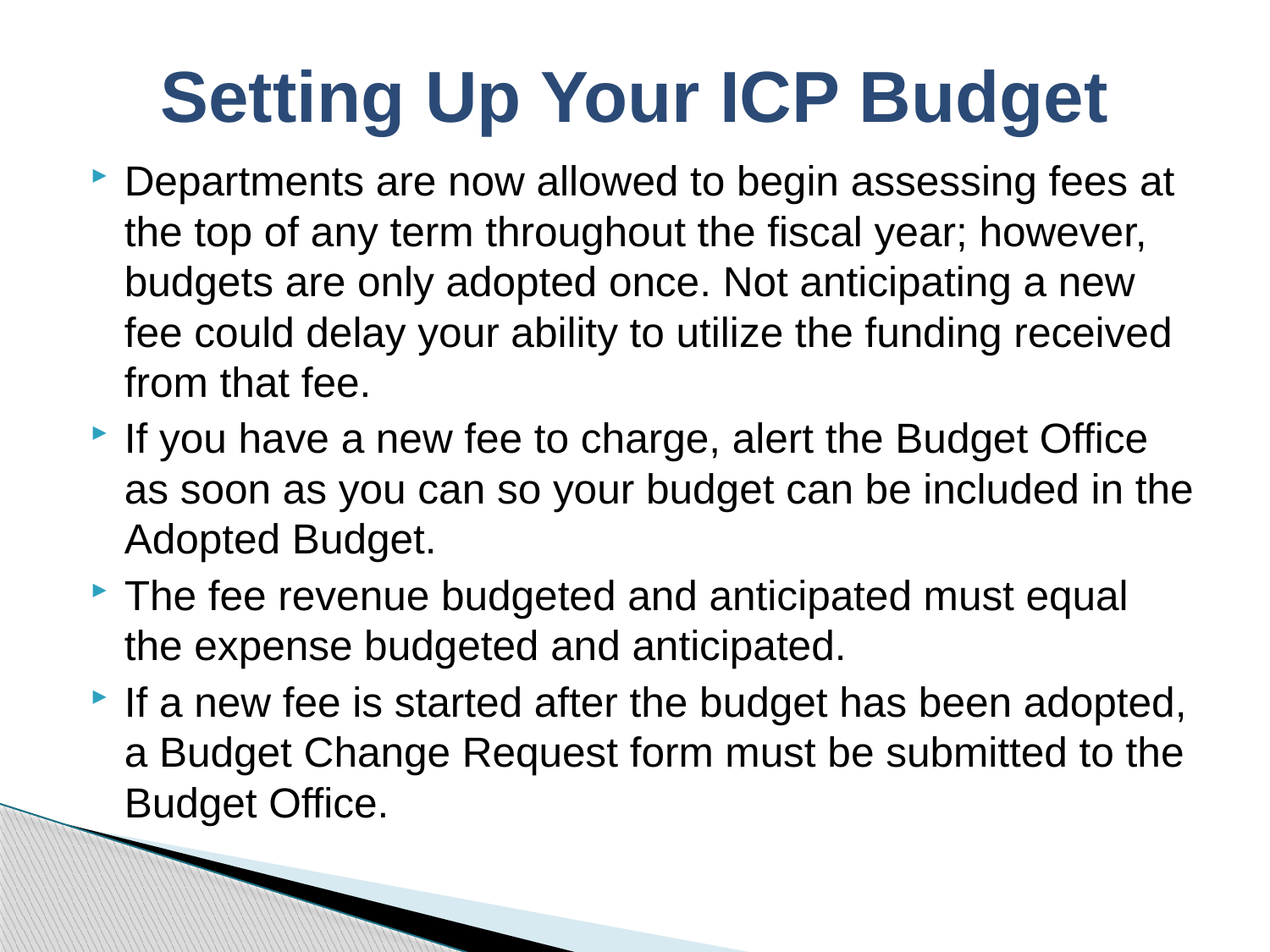

# Setting Up Your ICP Budget
Departments are now allowed to begin assessing fees at the top of any term throughout the fiscal year; however, budgets are only adopted once. Not anticipating a new fee could delay your ability to utilize the funding received from that fee.
If you have a new fee to charge, alert the Budget Office as soon as you can so your budget can be included in the Adopted Budget.
The fee revenue budgeted and anticipated must equal the expense budgeted and anticipated.
If a new fee is started after the budget has been adopted, a Budget Change Request form must be submitted to the Budget Office.